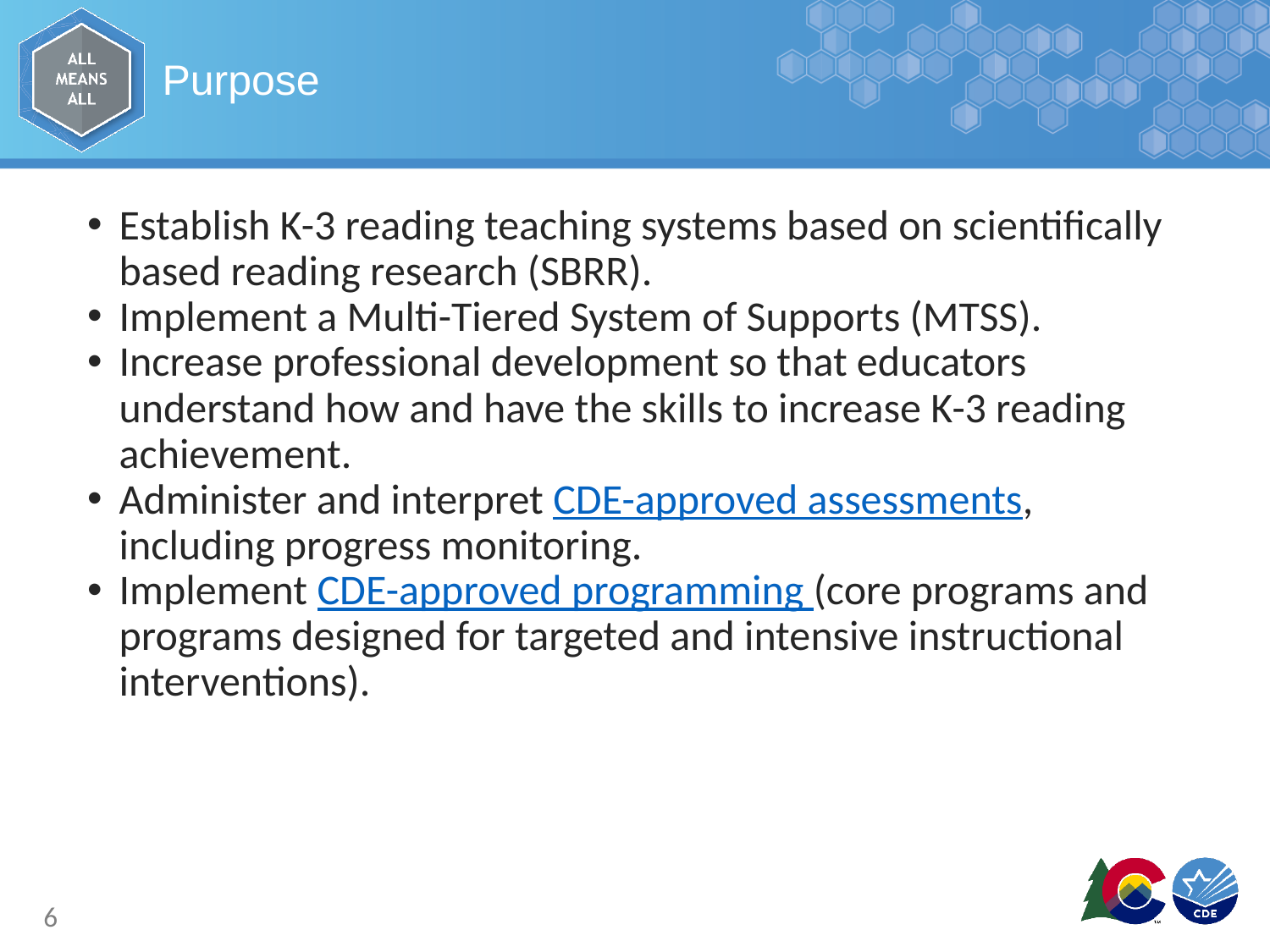

# Purpose
Establish K-3 reading teaching systems based on scientifically based reading research (SBRR).
Implement a Multi-Tiered System of Supports (MTSS).
Increase professional development so that educators understand how and have the skills to increase K-3 reading achievement.
Administer and interpret CDE-approved assessments, including progress monitoring.
Implement CDE-approved programming (core programs and programs designed for targeted and intensive instructional interventions).
6